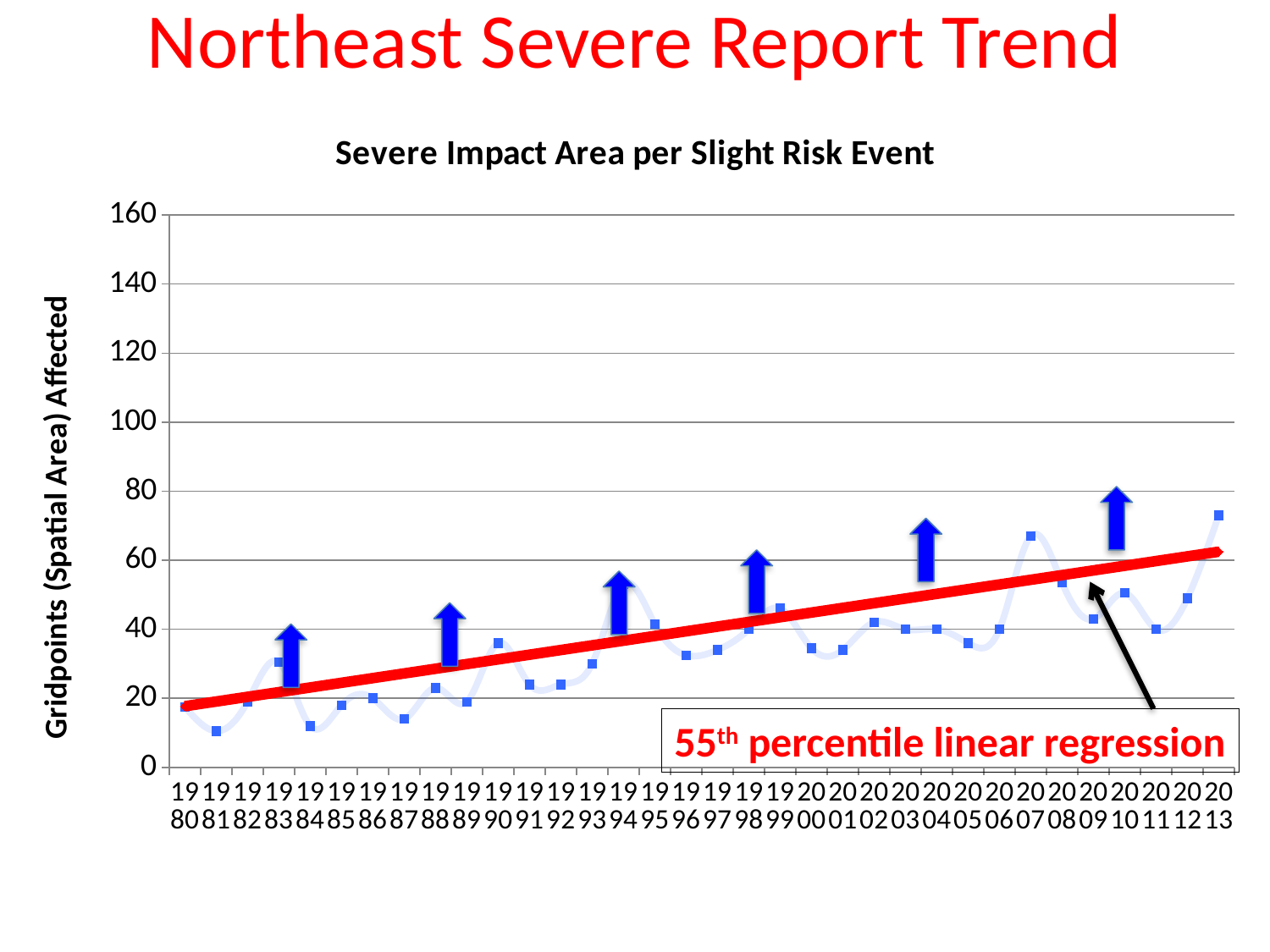

Northeast Severe Report Trend

### Chart: Severe Impact Area per Slight Risk Event

| Category |  |  |
|---|---|---|
| 1980.0 | 17.5 | 17.7033 |
| 1981.0 | 10.5 | 19.0597 |
| 1982.0 | 19.0 | 20.4161 |
| 1983.0 | 30.5 | 21.7725 |
| 1984.0 | 12.0 | 23.12890000000001 |
| 1985.0 | 18.0 | 24.4852999999999 |
| 1986.0 | 20.0 | 25.8417 |
| 1987.0 | 14.0 | 27.1981 |
| 1988.0 | 23.0 | 28.5545 |
| 1989.0 | 19.0 | 29.91090000000001 |
| 1990.0 | 36.0 | 31.2673 |
| 1991.0 | 24.0 | 32.6237 |
| 1992.0 | 24.0 | 33.9801 |
| 1993.0 | 30.0 | 35.3365 |
| 1994.0 | 53.0 | 36.6929 |
| 1995.0 | 41.5 | 38.0493 |
| 1996.0 | 32.5 | 39.4057 |
| 1997.0 | 34.0 | 40.7621 |
| 1998.0 | 40.0 | 42.1185 |
| 1999.0 | 46.0 | 43.4749 |
| 2000.0 | 34.5 | 44.8313 |
| 2001.0 | 34.0 | 46.1877 |
| 2002.0 | 42.0 | 47.5441 |
| 2003.0 | 40.0 | 48.9005 |
| 2004.0 | 40.0 | 50.2569 |
| 2005.0 | 36.0 | 51.6133 |
| 2006.0 | 40.0 | 52.9697 |
| 2007.0 | 67.0 | 54.3261 |
| 2008.0 | 53.5 | 55.6825 |
| 2009.0 | 43.0 | 57.0389 |
| 2010.0 | 50.5 | 58.3953 |
| 2011.0 | 40.0 | 59.7517 |
| 2012.0 | 49.0 | 61.1081 |
| 2013.0 | 73.0 | 62.4645 |
55th percentile linear regression